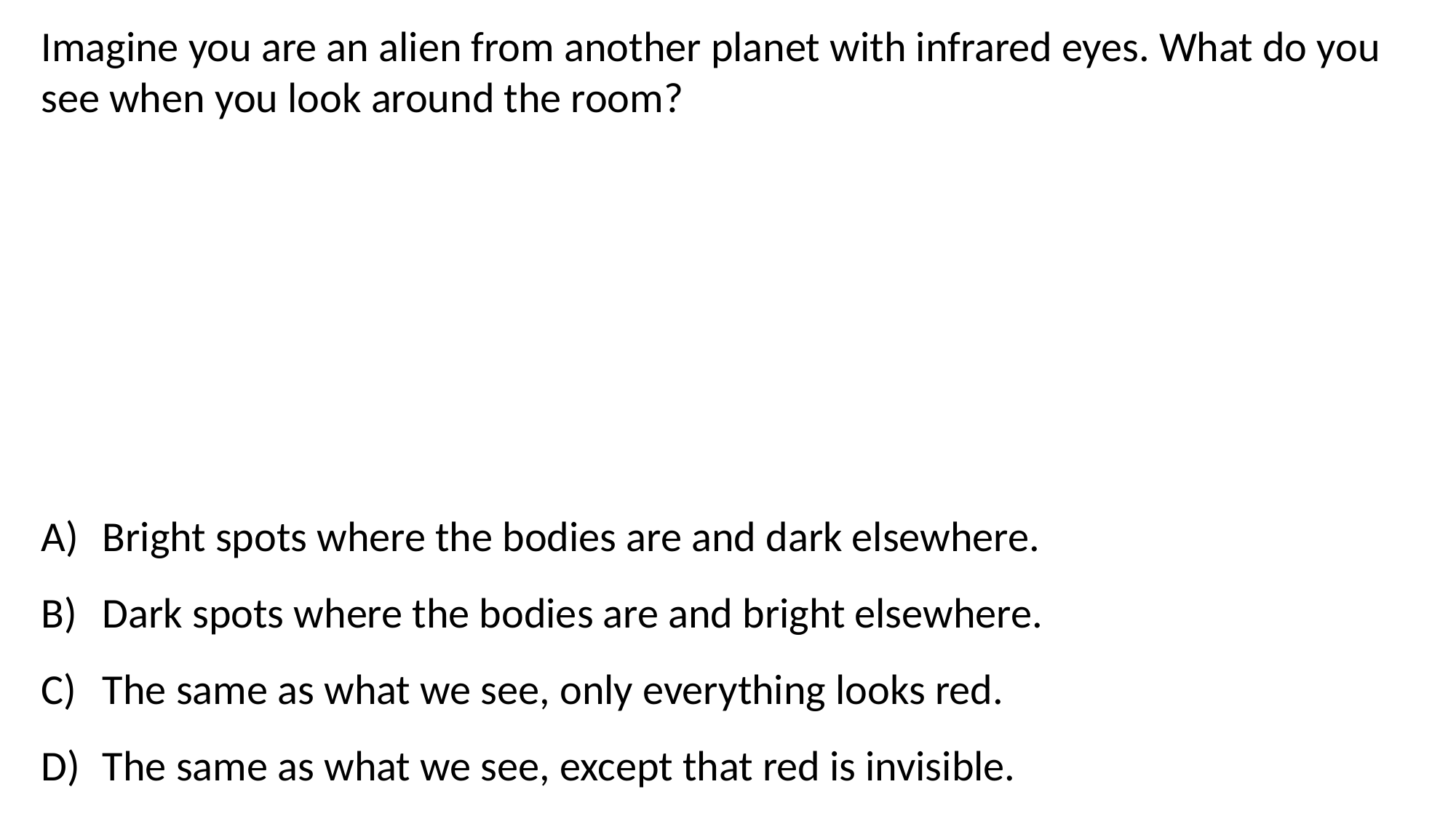

Imagine you are an alien from another planet with infrared eyes. What do you see when you look around the room?
Bright spots where the bodies are and dark elsewhere.
Dark spots where the bodies are and bright elsewhere.
The same as what we see, only everything looks red.
The same as what we see, except that red is invisible.